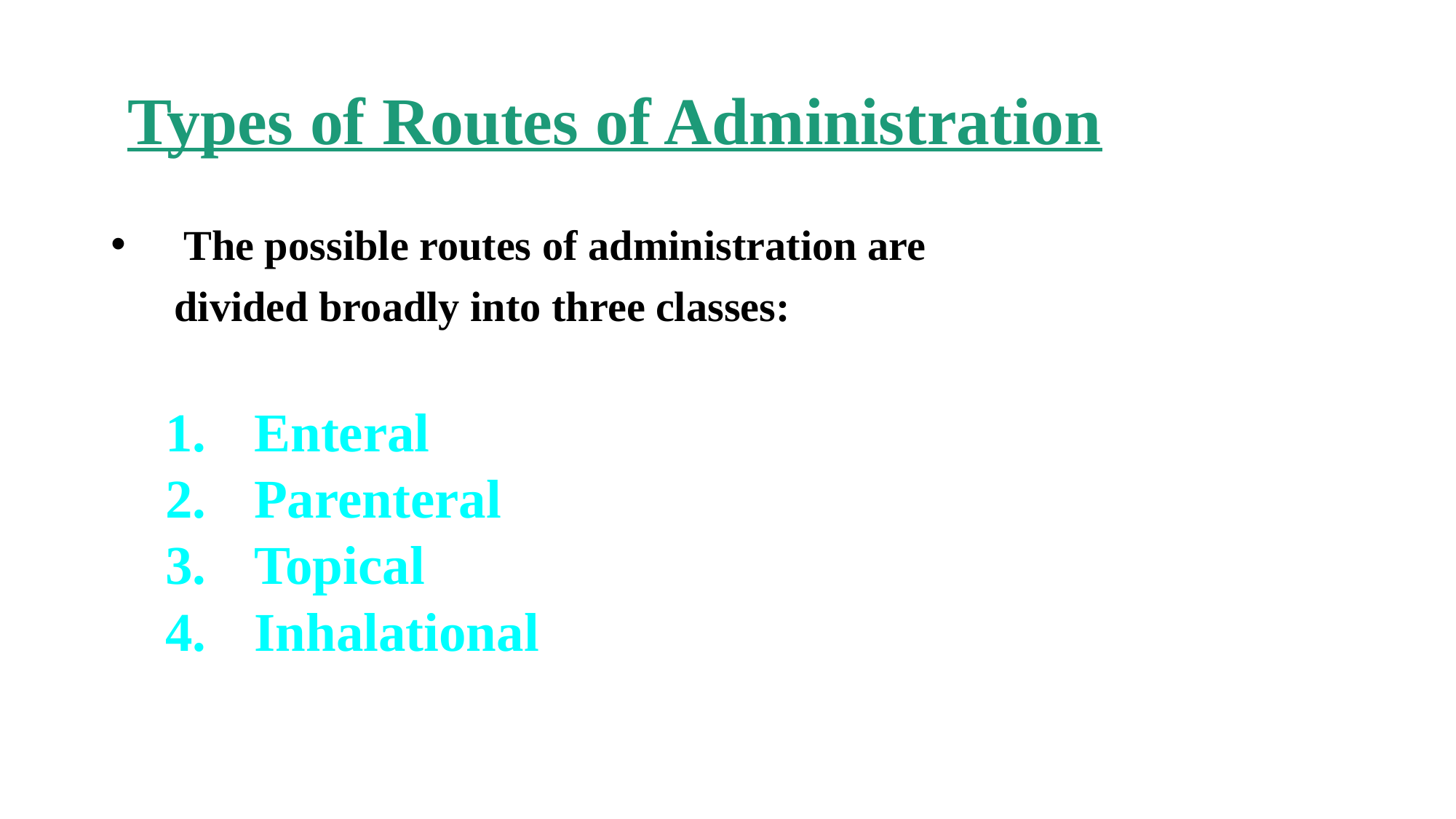

# Types of Routes of Administration
The possible routes of administration are
      divided broadly into three classes:

Enteral
Parenteral
Topical
Inhalational